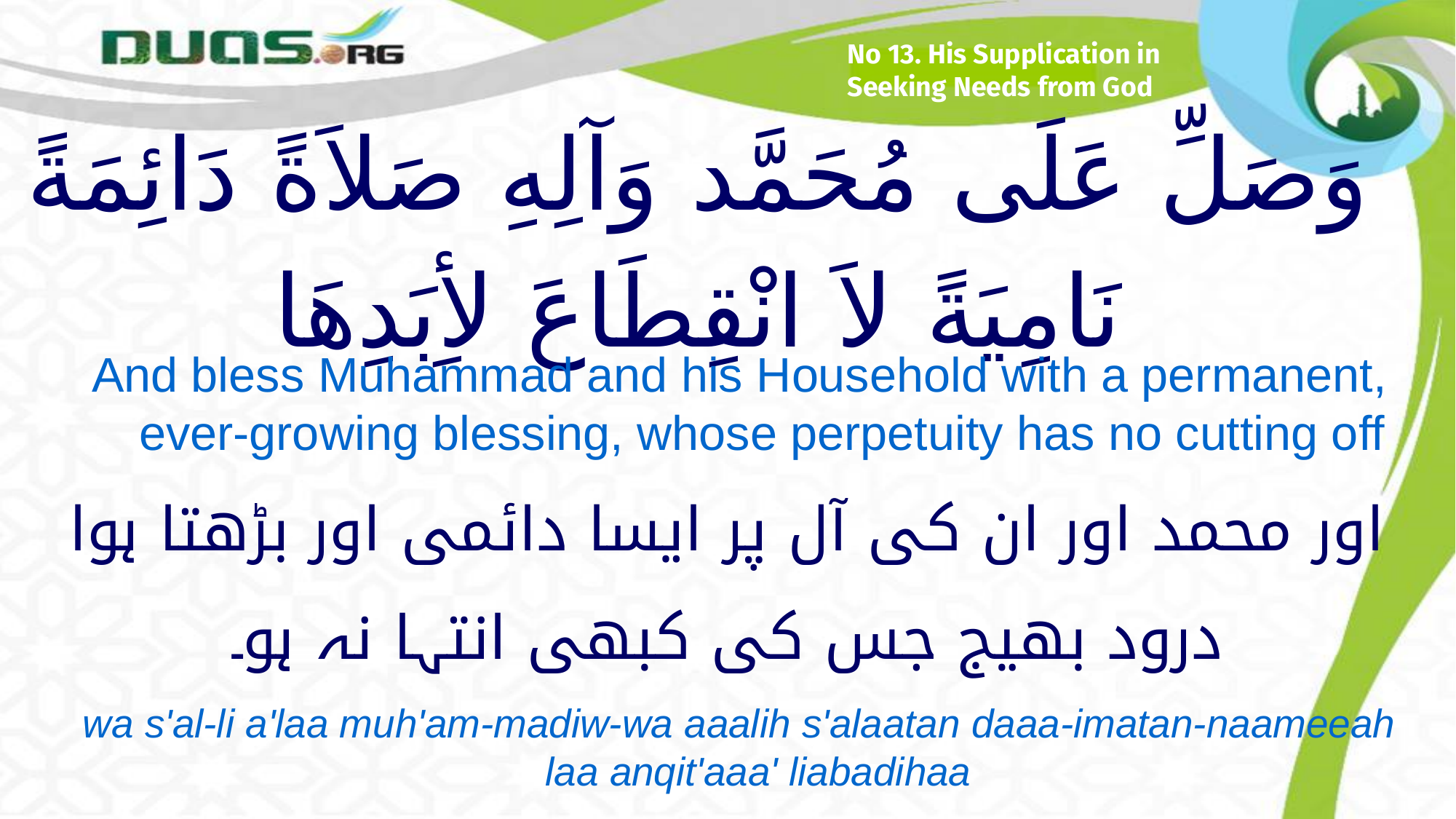

No 13. His Supplication in Seeking Needs from God

# وَصَلِّ عَلَى مُحَمَّد وَآلِهِ صَلاَةً دَائِمَةً نَامِيَةً لاَ انْقِطَاعَ لأِبَدِهَا
And bless Muhammad and his Household with a permanent, ever-growing blessing, whose perpetuity has no cutting off
اور محمد اور ان کی آل پر ایسا دائمی اور بڑھتا ہوا درود بھیج جس کی کبھی انتہا نہ ہو۔
wa s'al-li a'laa muh'am-madiw-wa aaalih s'alaatan daaa-imatan-naameeah laa anqit'aaa' liabadihaa